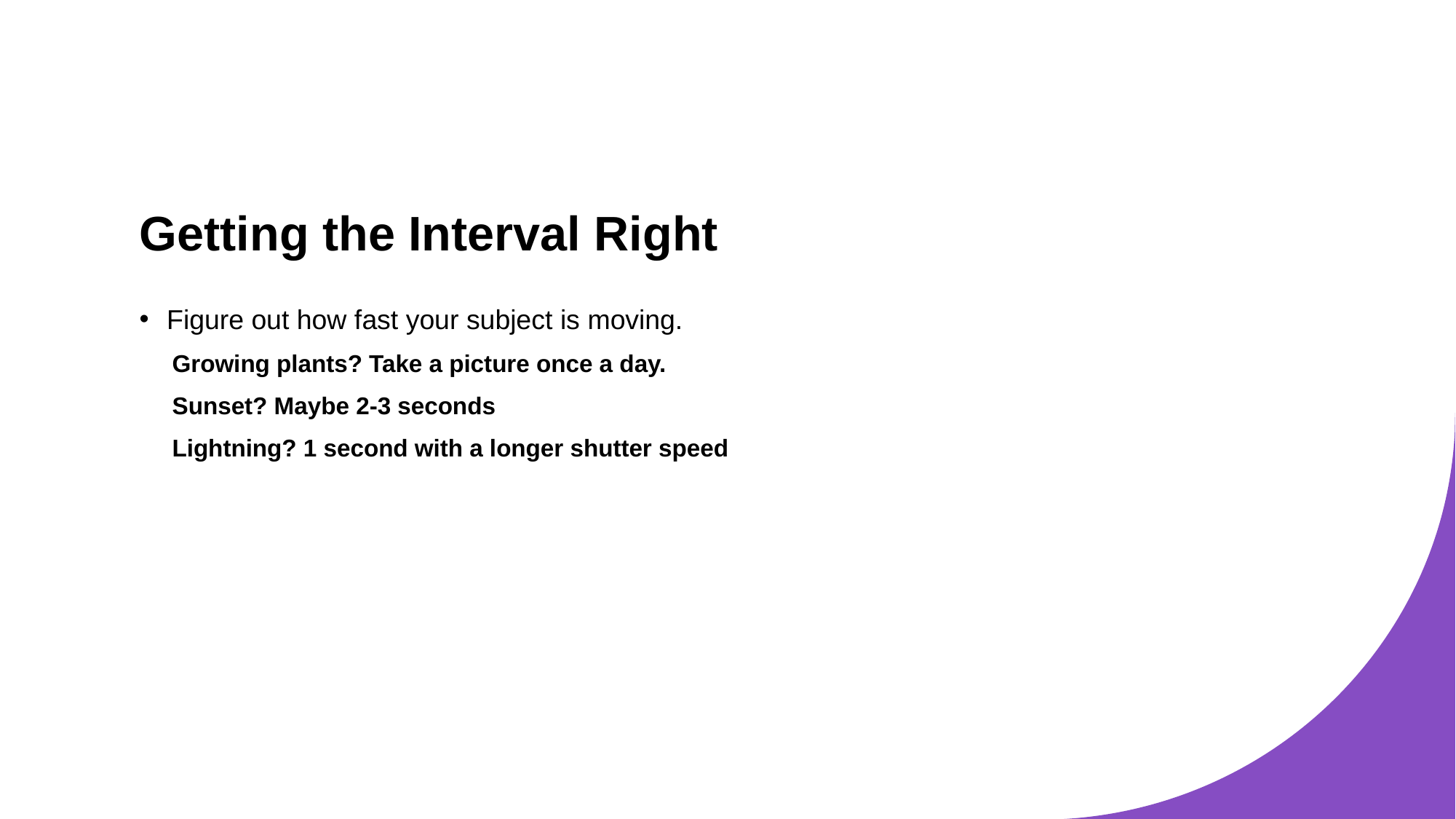

# Getting the Interval Right
Figure out how fast your subject is moving.
Growing plants? Take a picture once a day.
Sunset? Maybe 2-3 seconds
Lightning? 1 second with a longer shutter speed